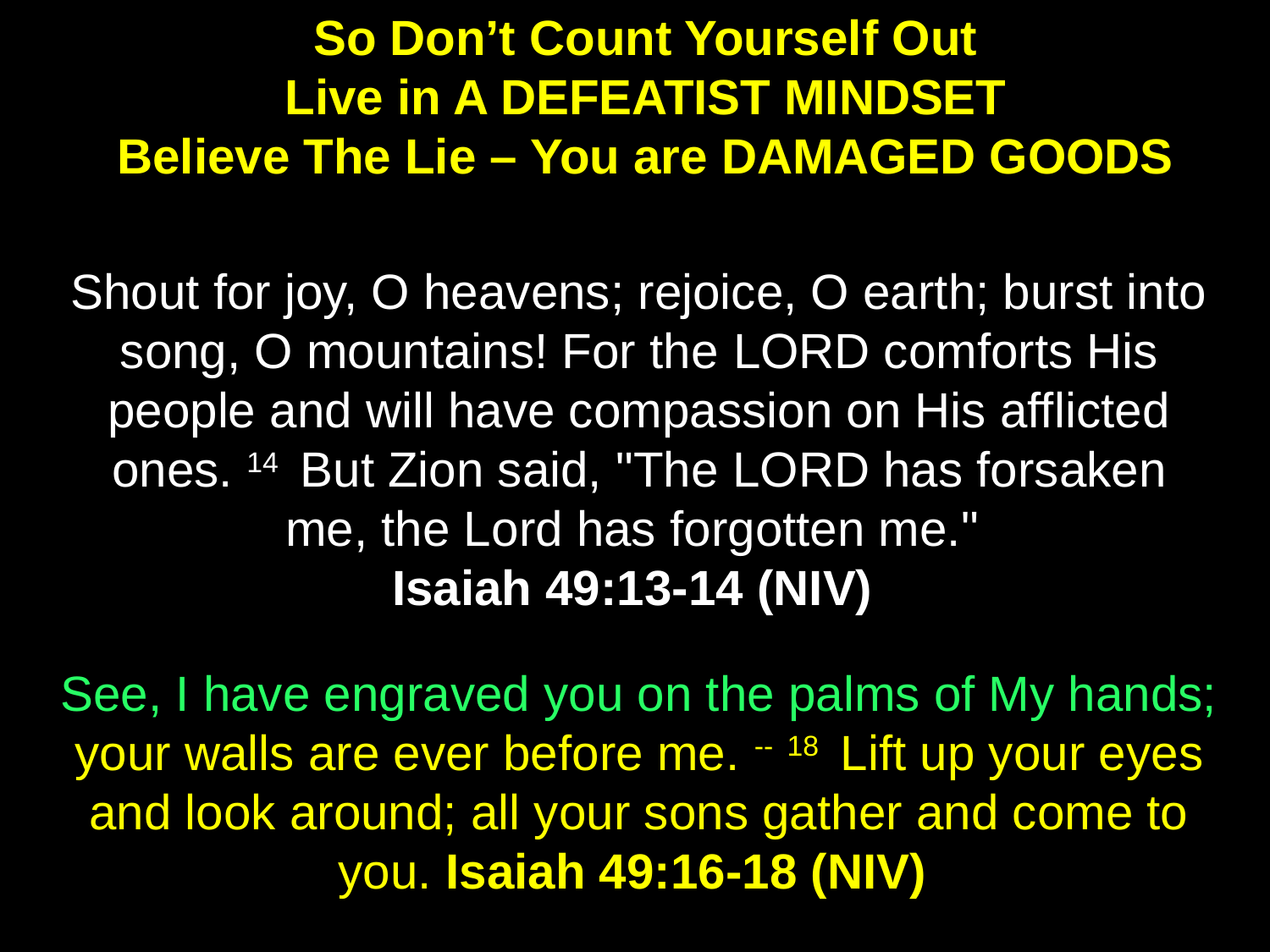

So Don’t Count Yourself Out
Live in A DEFEATIST MINDSET
Believe The Lie – You are DAMAGED GOODS
Shout for joy, O heavens; rejoice, O earth; burst into song, O mountains! For the LORD comforts His people and will have compassion on His afflicted ones. 14  But Zion said, "The LORD has forsaken me, the Lord has forgotten me."
Isaiah 49:13-14 (NIV)
See, I have engraved you on the palms of My hands; your walls are ever before me. -- 18  Lift up your eyes and look around; all your sons gather and come to you. Isaiah 49:16-18 (NIV)